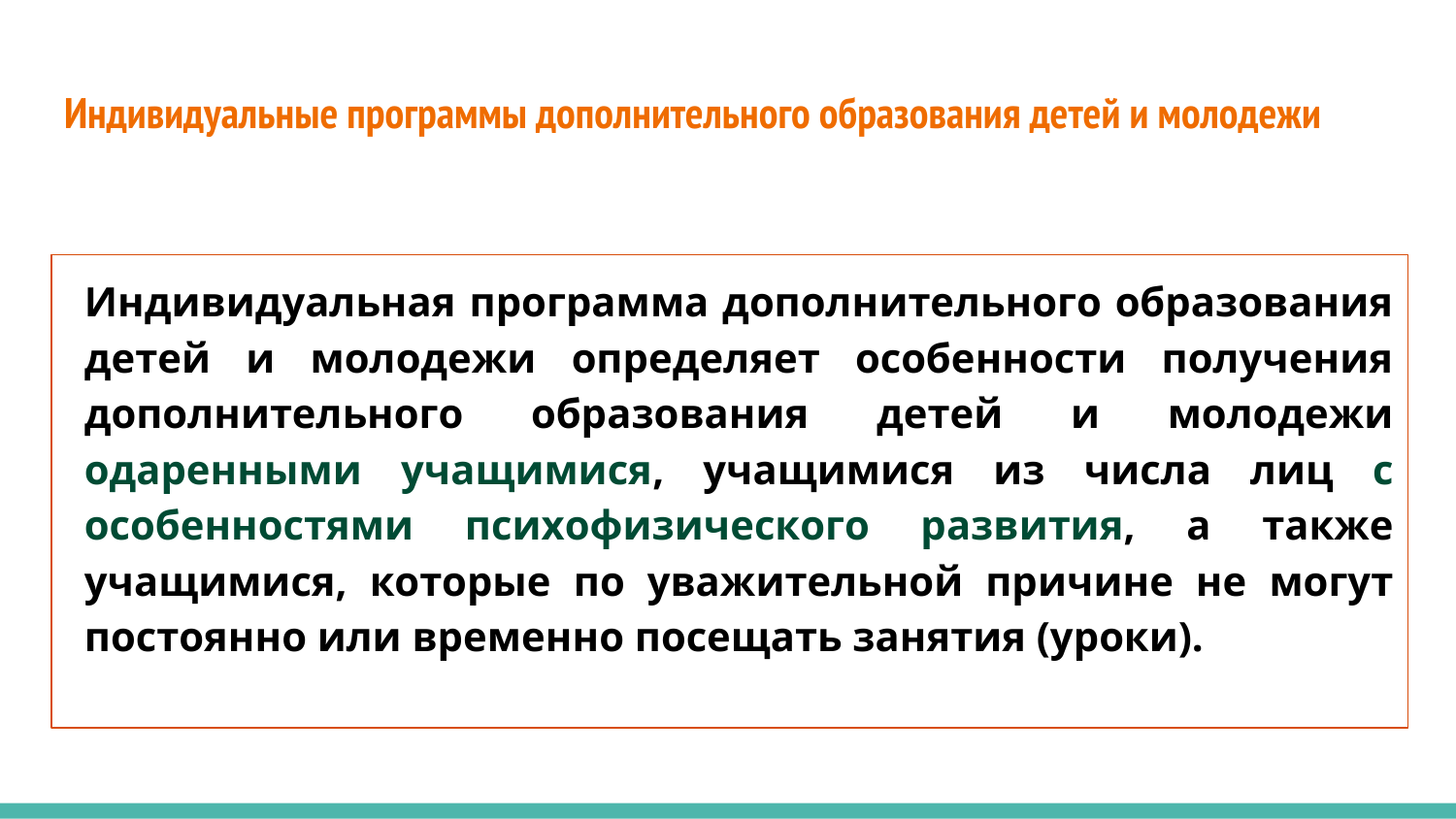

# Индивидуальные программы дополнительного образования детей и молодежи
Индивидуальная программа дополнительного образования детей и молодежи определяет особенности получения дополнительного образования детей и молодежи одаренными учащимися, учащимися из числа лиц с особенностями психофизического развития, а также учащимися, которые по уважительной причине не могут постоянно или временно посещать занятия (уроки).